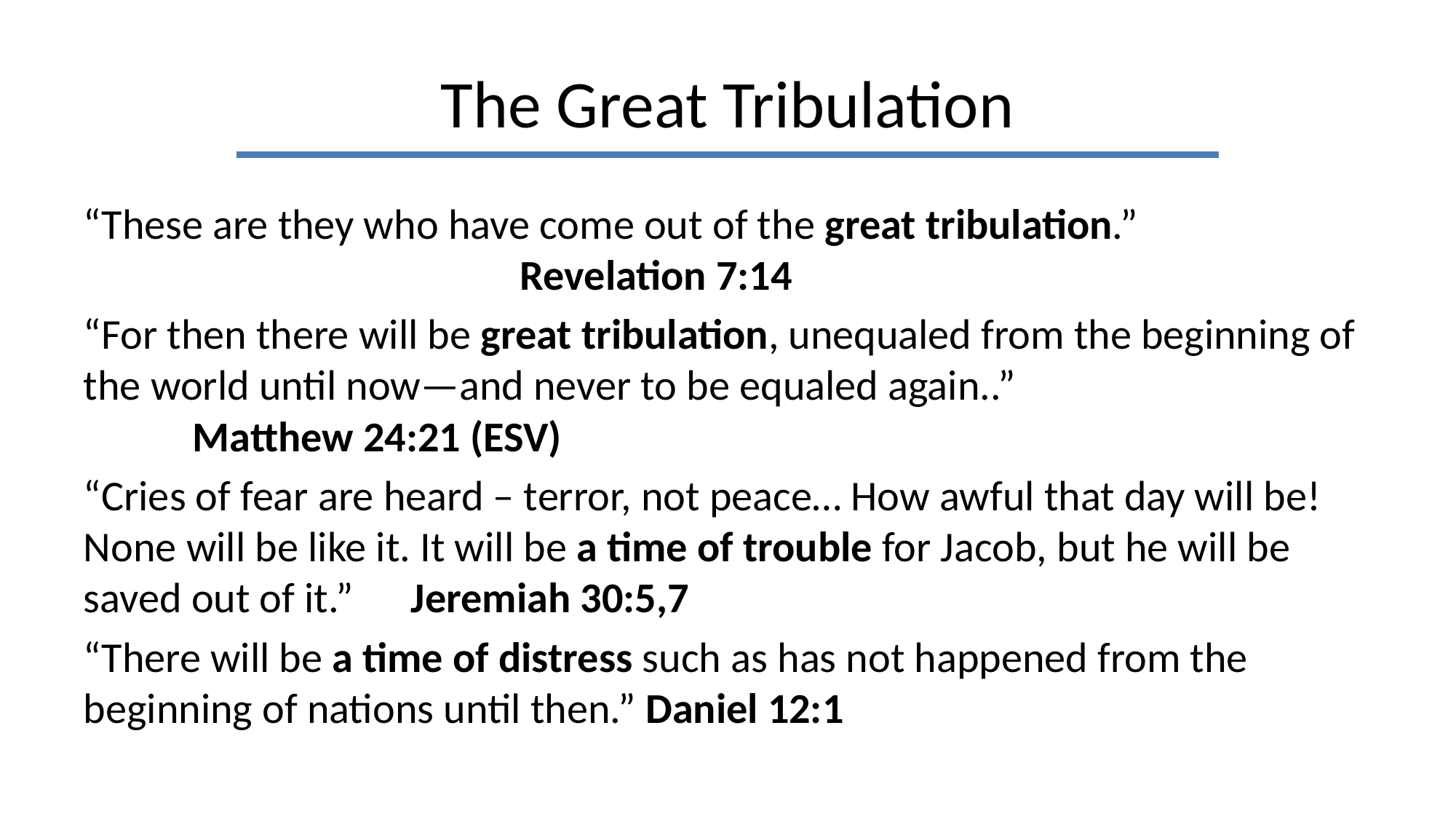

# The Great Tribulation
“These are they who have come out of the great tribulation.” 		 				Revelation 7:14
“For then there will be great tribulation, unequaled from the beginning of the world until now—and never to be equaled again..” 				Matthew 24:21 (ESV)
“Cries of fear are heard – terror, not peace… How awful that day will be! None will be like it. It will be a time of trouble for Jacob, but he will be saved out of it.” 	Jeremiah 30:5,7
“There will be a time of distress such as has not happened from the beginning of nations until then.” Daniel 12:1